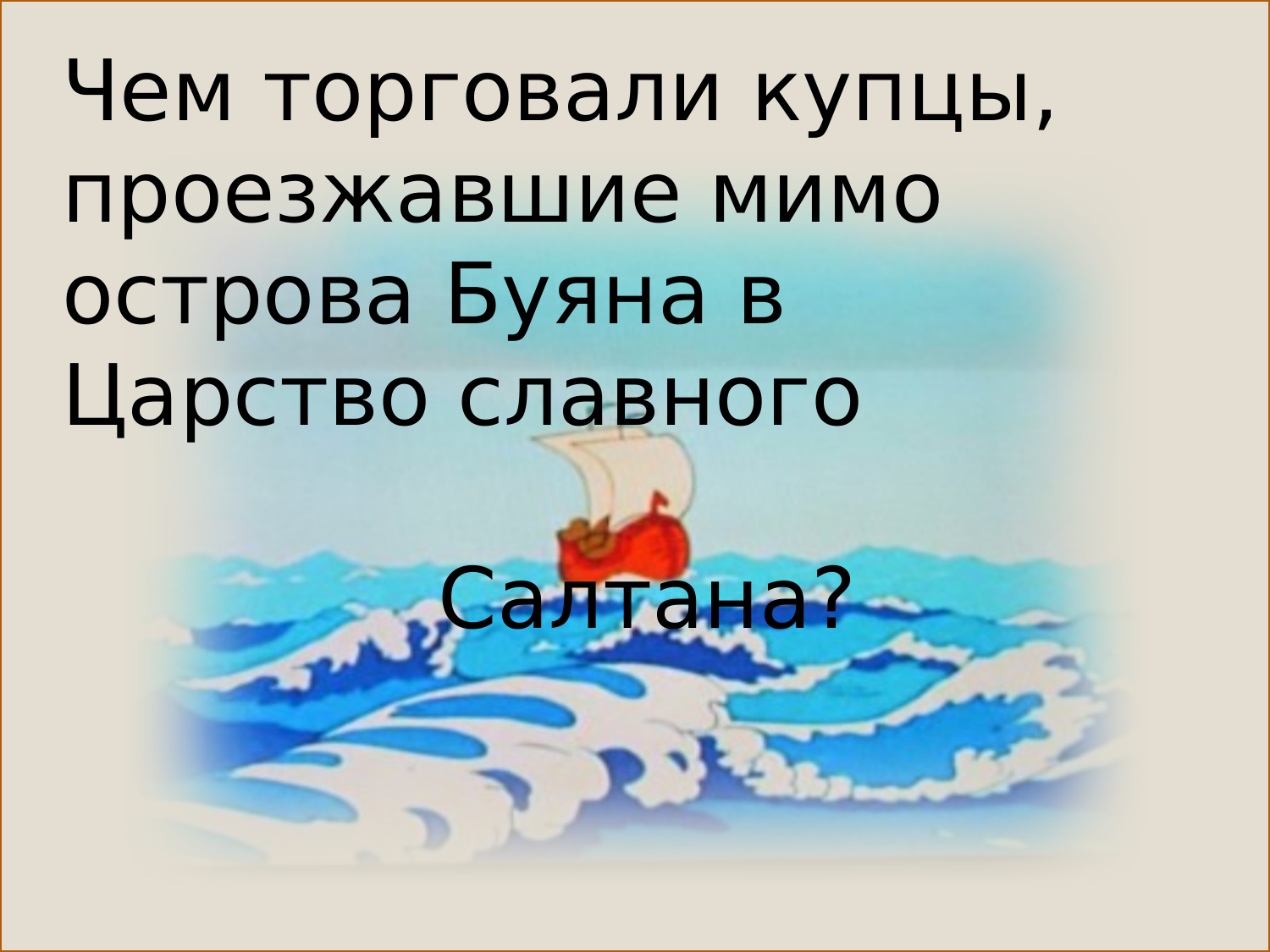

Чем торговали купцы, проезжавшие мимо острова Буяна в Царство славного                                                               Салтана?